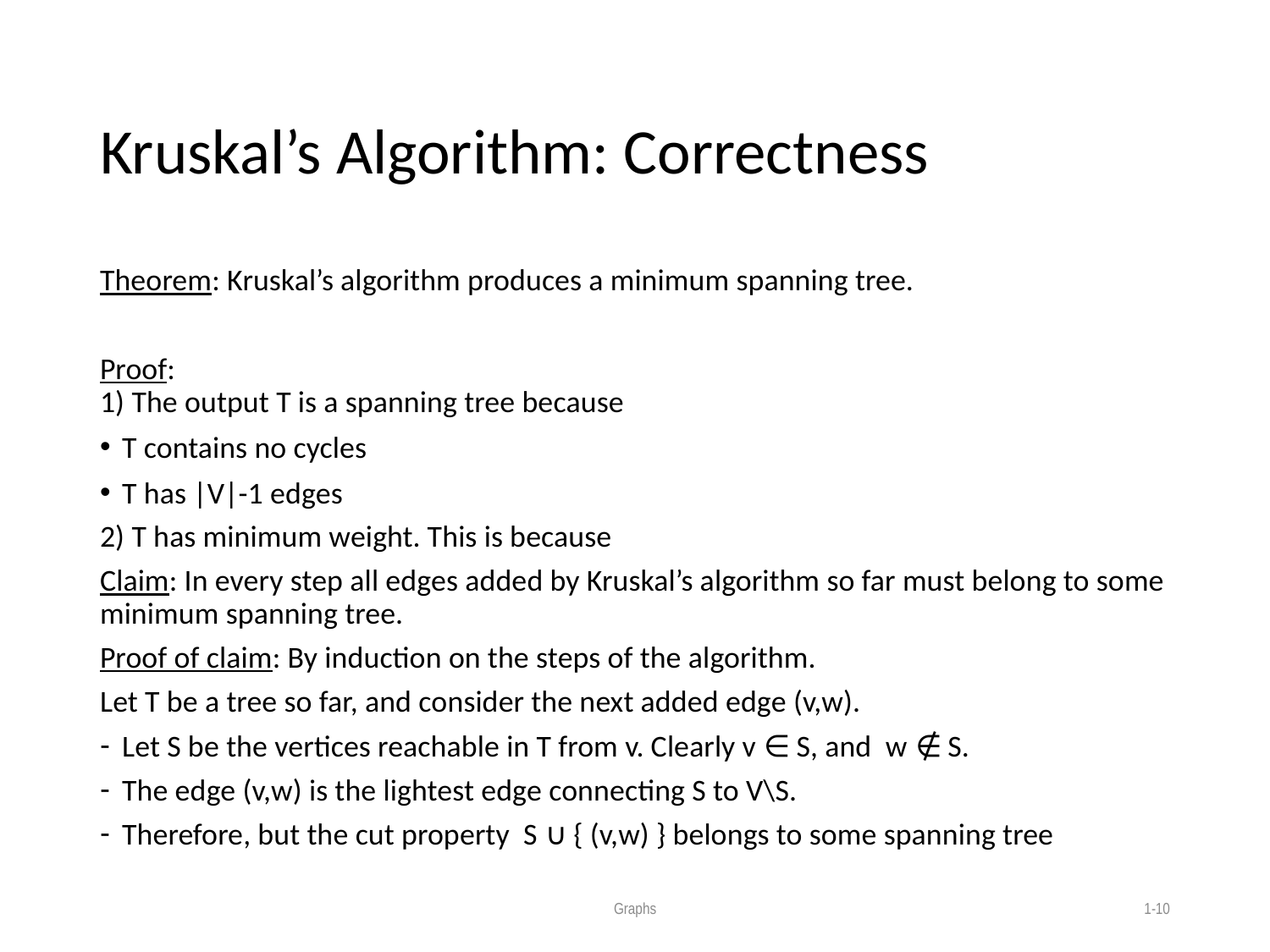

# Kruskal’s Algorithm: Correctness
Theorem: Kruskal’s algorithm produces a minimum spanning tree.

Proof:
1) The output T is a spanning tree because
T contains no cycles
T has |V|-1 edges
2) T has minimum weight. This is because
Claim: In every step all edges added by Kruskal’s algorithm so far must belong to some minimum spanning tree.
Proof of claim: By induction on the steps of the algorithm.
Let T be a tree so far, and consider the next added edge (v,w).
Let S be the vertices reachable in T from v. Clearly v ∈ S, and  w ∉ S.
The edge (v,w) is the lightest edge connecting S to V\S.
Therefore, but the cut property  S ∪ { (v,w) } belongs to some spanning tree

Graphs
1-10